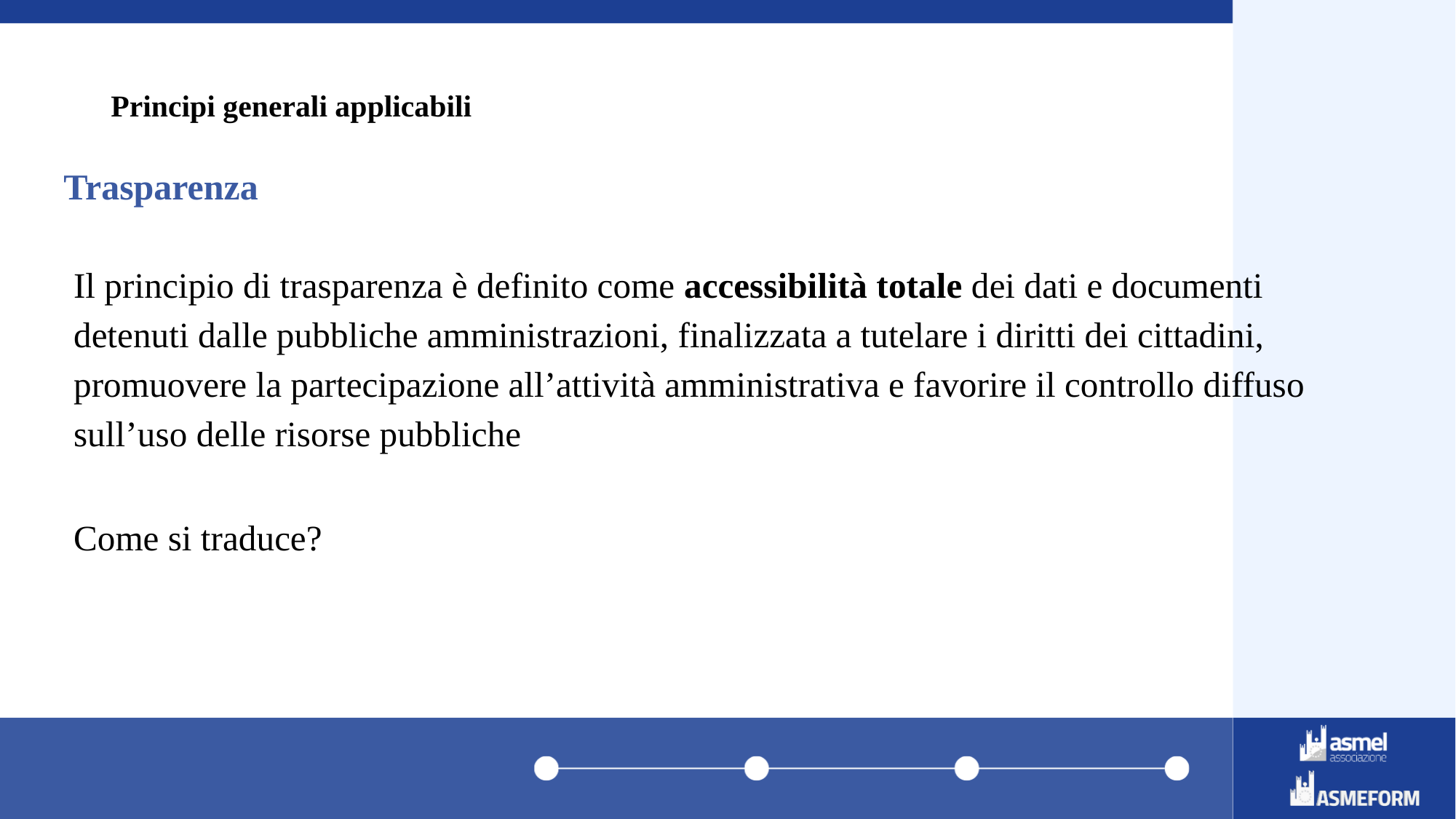

# Principi generali applicabili
Trasparenza

Il principio di trasparenza è definito come accessibilità totale dei dati e documenti detenuti dalle pubbliche amministrazioni, finalizzata a tutelare i diritti dei cittadini, promuovere la partecipazione all’attività amministrativa e favorire il controllo diffuso sull’uso delle risorse pubbliche

Come si traduce?